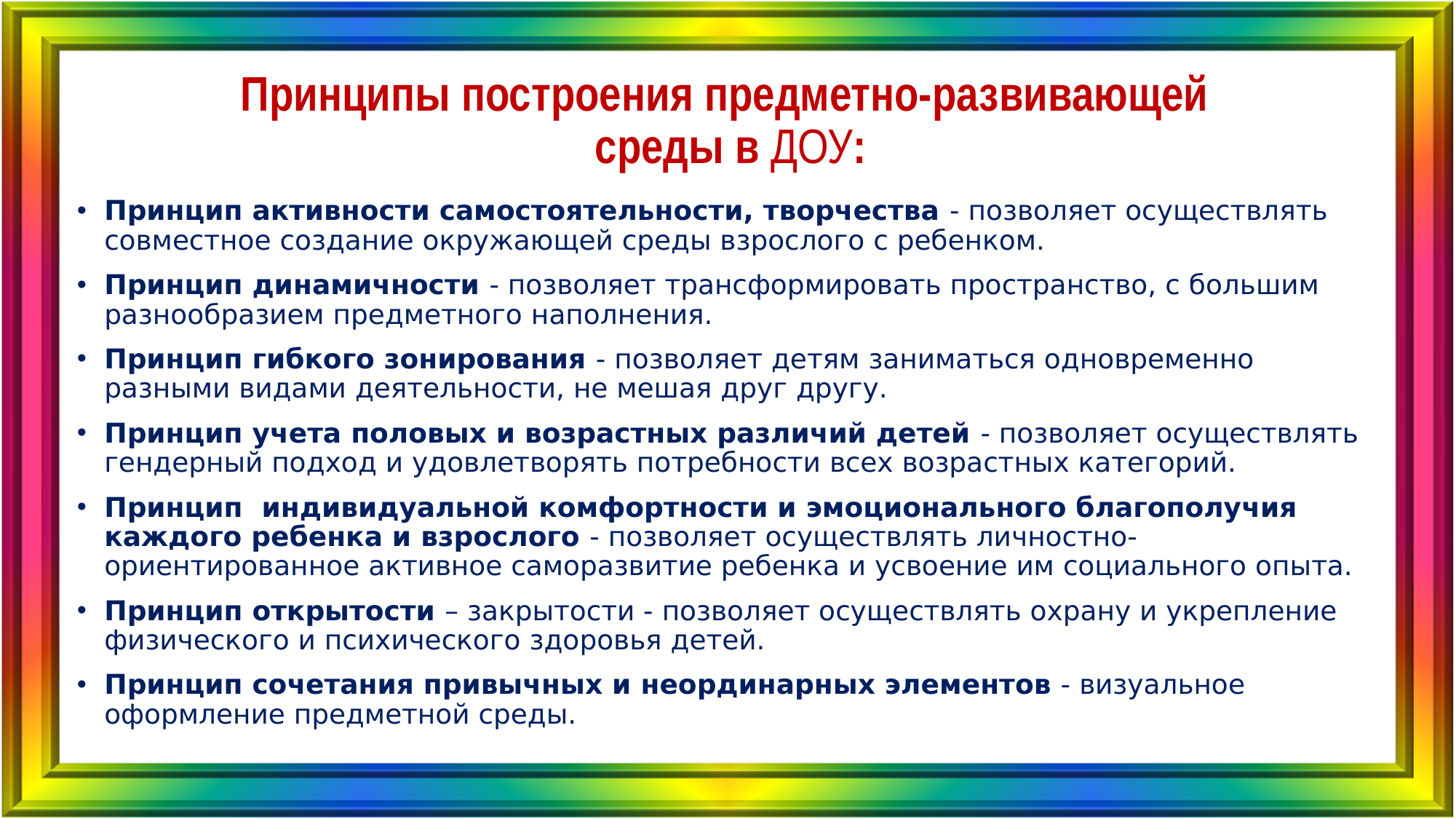

# Принципы построения предметно-развивающей среды в ДОУ:
Принцип активности самостоятельности, творчества - позволяет осуществлять совместное создание окружающей среды взрослого с ребенком.
Принцип динамичности - позволяет трансформировать пространство, с большим разнообразием предметного наполнения.
Принцип гибкого зонирования - позволяет детям заниматься одновременно разными видами деятельности, не мешая друг другу.
Принцип учета половых и возрастных различий детей - позволяет осуществлять гендерный подход и удовлетворять потребности всех возрастных категорий.
Принцип  индивидуальной комфортности и эмоционального благополучия каждого ребенка и взрослого - позволяет осуществлять личностно-ориентированное активное саморазвитие ребенка и усвоение им социального опыта.
Принцип открытости – закрытости - позволяет осуществлять охрану и укрепление физического и психического здоровья детей.
Принцип сочетания привычных и неординарных элементов - визуальное оформление предметной среды.